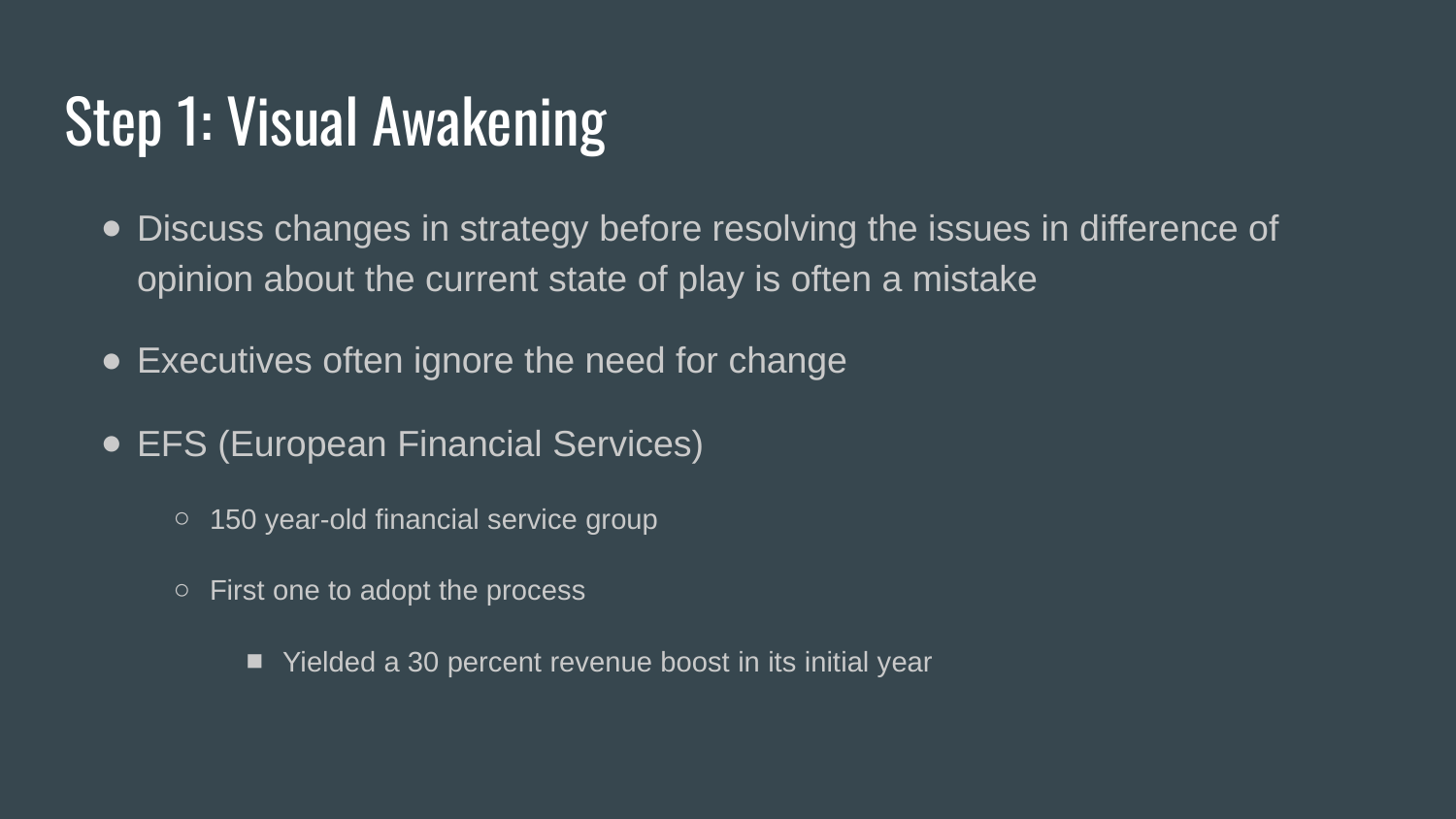

# Step 1: Visual Awakening
Discuss changes in strategy before resolving the issues in difference of opinion about the current state of play is often a mistake
Executives often ignore the need for change
EFS (European Financial Services)
150 year-old financial service group
First one to adopt the process
Yielded a 30 percent revenue boost in its initial year